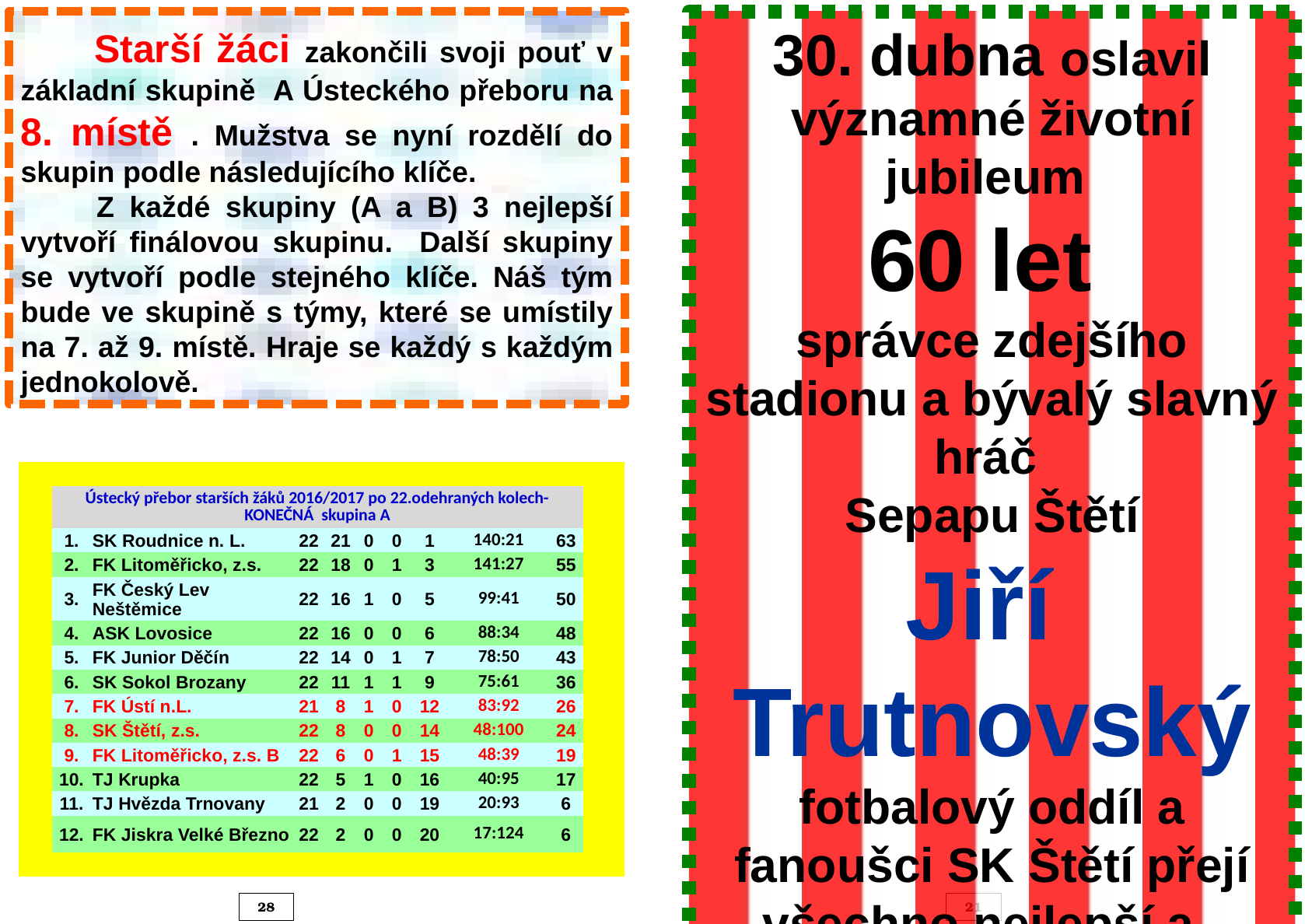

Starší žáci zakončili svoji pouť v základní skupině  A Ústeckého přeboru na 8. místě . Mužstva se nyní rozdělí do skupin podle následujícího klíče.
     Z každé skupiny (A a B) 3 nejlepší vytvoří finálovou skupinu.  Další skupiny se vytvoří podle stejného klíče. Náš tým bude ve skupině s týmy, které se umístily na 7. až 9. místě. Hraje se každý s každým jednokolově.
30. dubna oslavil významné životní jubileum
60 let
správce zdejšího stadionu a bývalý slavný hráč
Sepapu Štětí
Jiří
Trutnovský
fotbalový oddíl a fanoušci SK Štětí přejí všechno nejlepší a   dalších mnoho krásných let

|  |  |  |  |  |  |  |  |  |  |  |
| --- | --- | --- | --- | --- | --- | --- | --- | --- | --- | --- |
|  | Ústecký přebor starších žáků 2016/2017 po 22.odehraných kolech-KONEČNÁ skupina A |  |  |  |  |  |  |  |  |  |
|  | 1. | SK Roudnice n. L. | 22 | 21 | 0 | 0 | 1 | 140:21 | 63 |  |
|  | 2. | FK Litoměřicko, z.s. | 22 | 18 | 0 | 1 | 3 | 141:27 | 55 |  |
|  | 3. | FK Český Lev Neštěmice | 22 | 16 | 1 | 0 | 5 | 99:41 | 50 |  |
|  | 4. | ASK Lovosice | 22 | 16 | 0 | 0 | 6 | 88:34 | 48 |  |
|  | 5. | FK Junior Děčín | 22 | 14 | 0 | 1 | 7 | 78:50 | 43 |  |
|  | 6. | SK Sokol Brozany | 22 | 11 | 1 | 1 | 9 | 75:61 | 36 |  |
|  | 7. | FK Ústí n.L. | 21 | 8 | 1 | 0 | 12 | 83:92 | 26 |  |
|  | 8. | SK Štětí, z.s. | 22 | 8 | 0 | 0 | 14 | 48:100 | 24 |  |
|  | 9. | FK Litoměřicko, z.s. B | 22 | 6 | 0 | 1 | 15 | 48:39 | 19 |  |
|  | 10. | TJ Krupka | 22 | 5 | 1 | 0 | 16 | 40:95 | 17 |  |
|  | 11. | TJ Hvězda Trnovany | 21 | 2 | 0 | 0 | 19 | 20:93 | 6 |  |
|  | 12. | FK Jiskra Velké Březno | 22 | 2 | 0 | 0 | 20 | 17:124 | 6 |  |
|  |  |  |  |  |  |  |  |  |  |  |
28
21